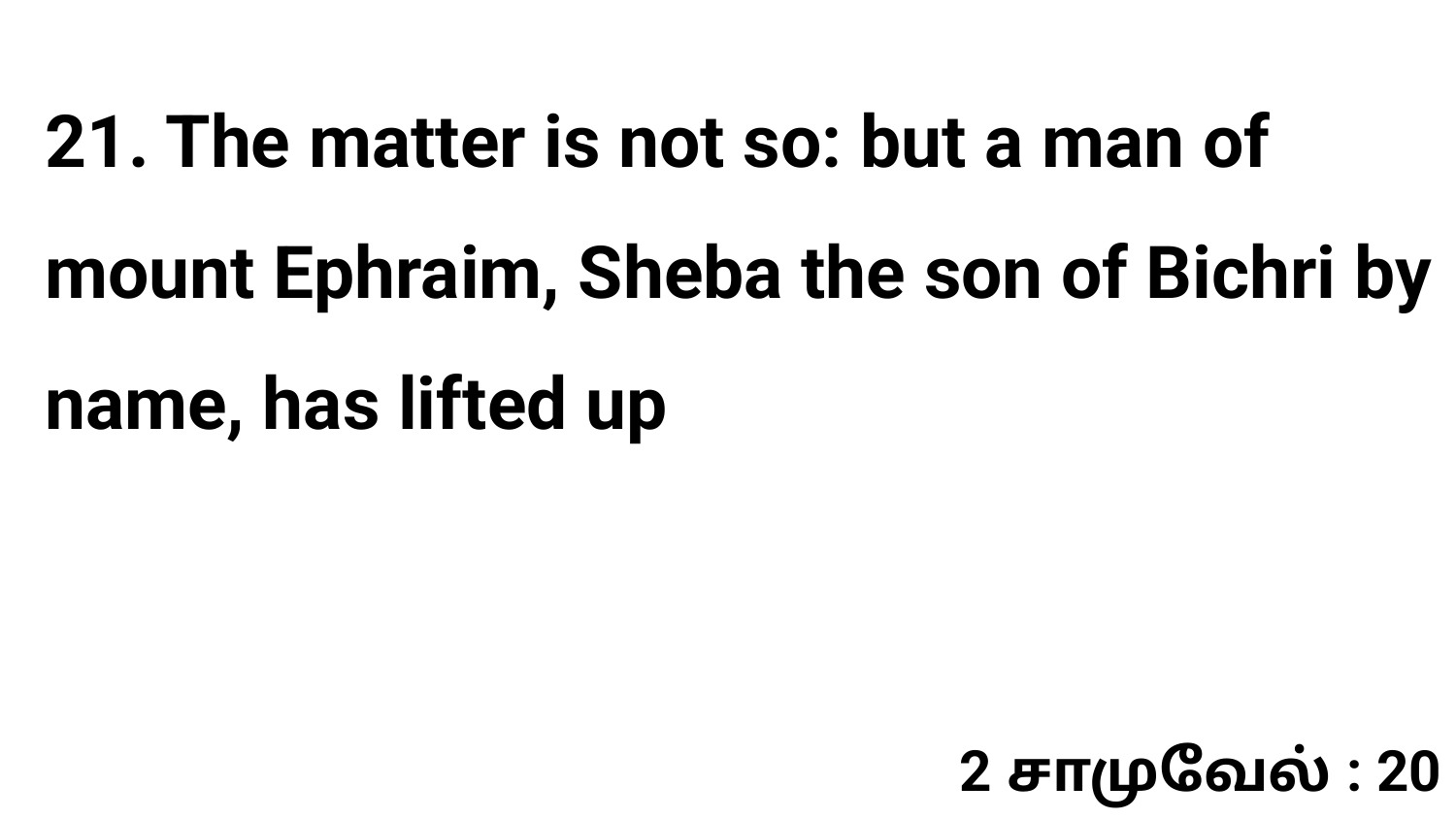

21. The matter is not so: but a man of mount Ephraim, Sheba the son of Bichri by name, has lifted up
2 சாமுவேல் : 20